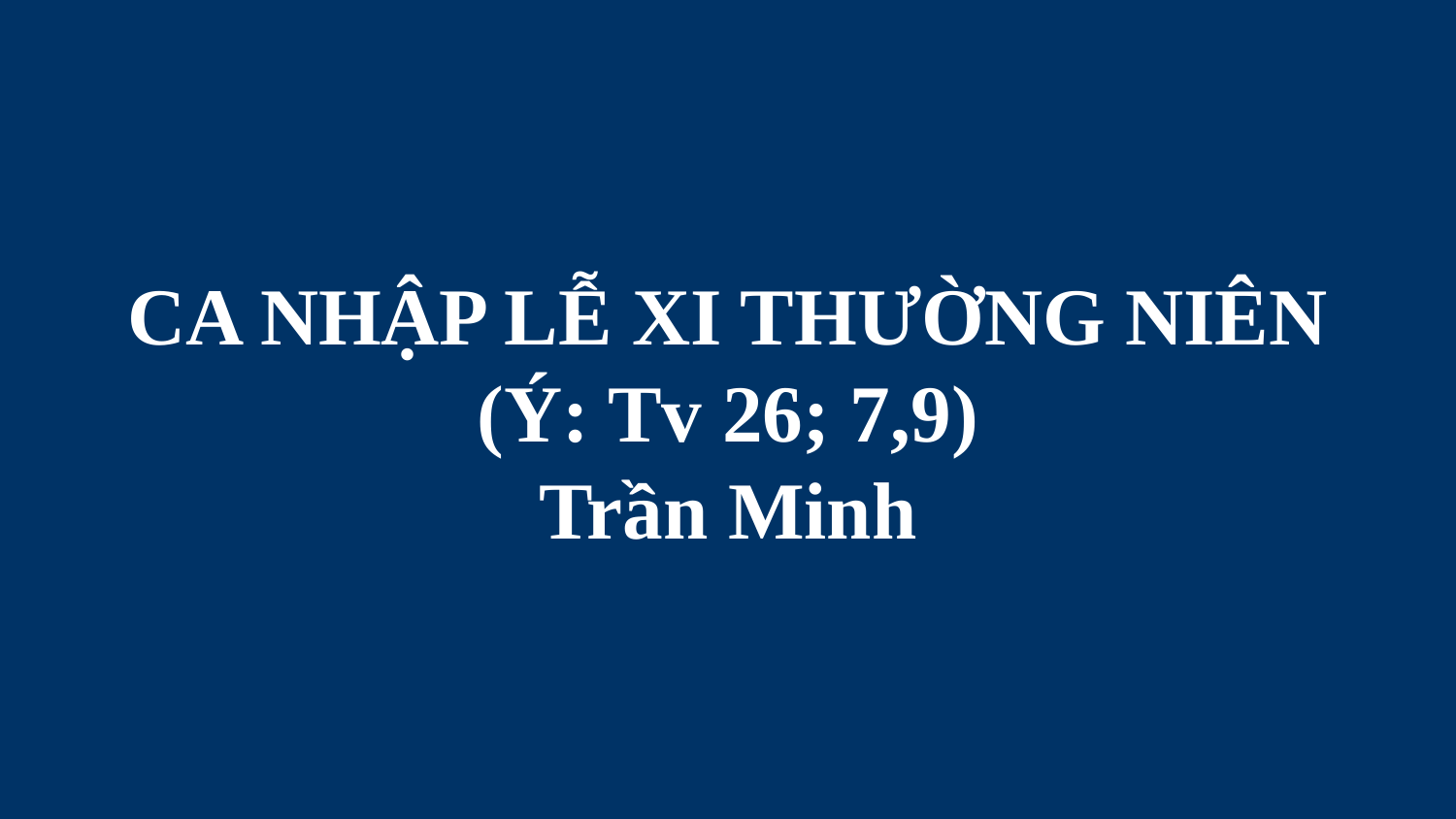

# CA NHẬP LỄ XI THƯỜNG NIÊN (Ý: Tv 26; 7,9) Trần Minh